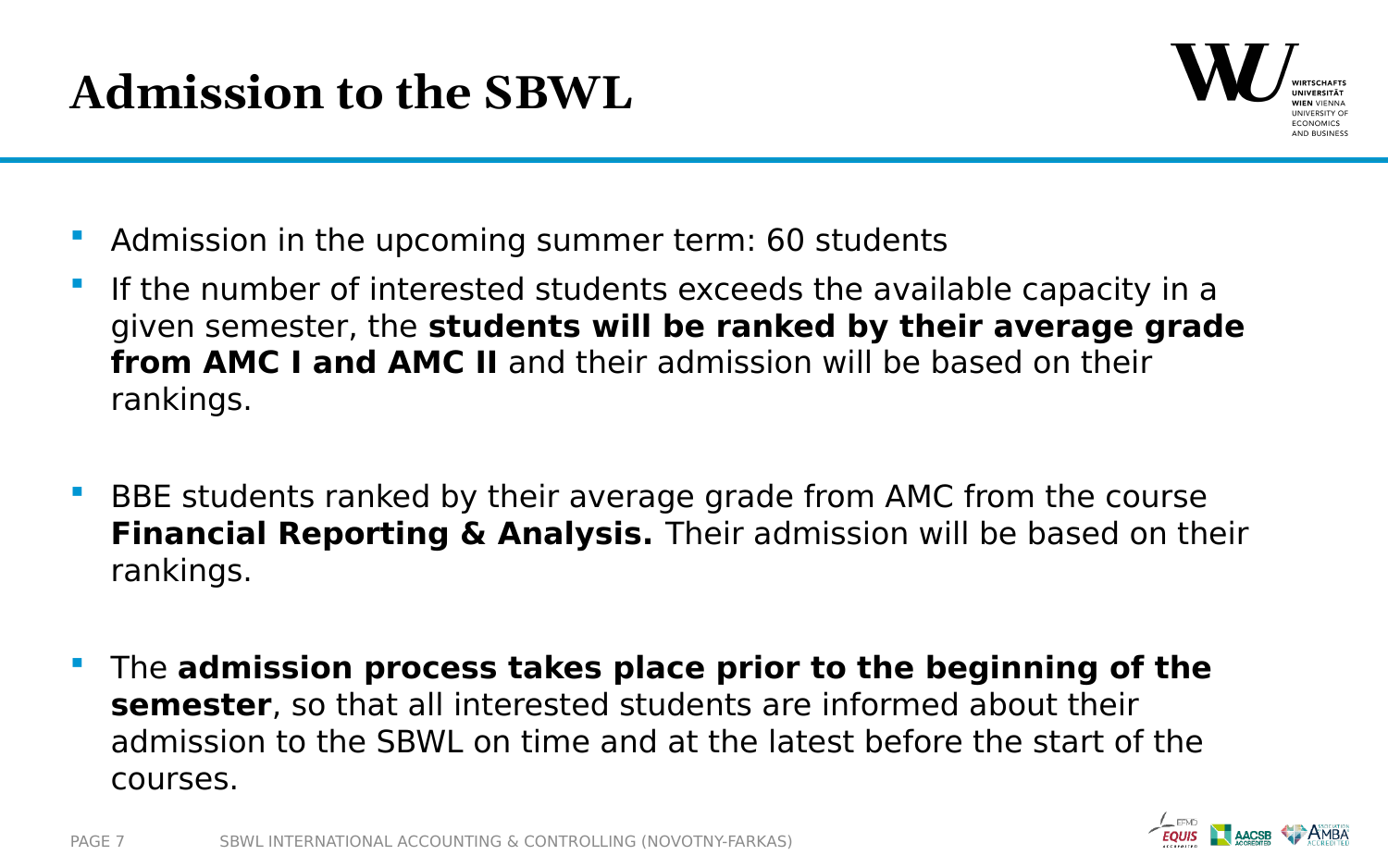

# Admission to the SBWL
Admission in the upcoming summer term: 60 students
If the number of interested students exceeds the available capacity in a given semester, the students will be ranked by their average grade from AMC I and AMC II and their admission will be based on their rankings.

BBE students ranked by their average grade from AMC from the course Financial Reporting & Analysis. Their admission will be based on their rankings.

The admission process takes place prior to the beginning of the semester, so that all interested students are informed about their admission to the SBWL on time and at the latest before the start of the courses.
Page 7
SBWL International Accounting & Controlling (Novotny-Farkas)